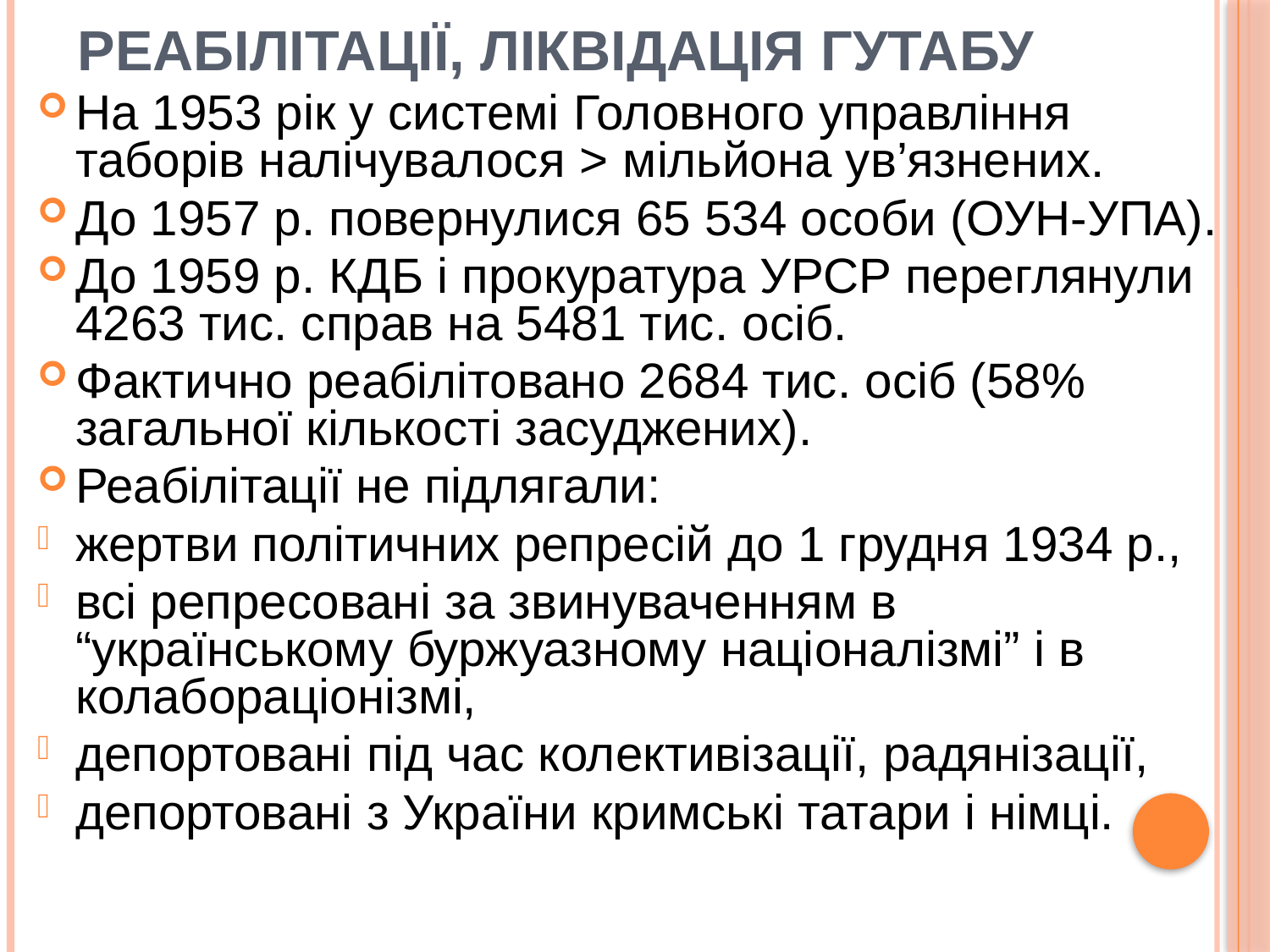

# Реабілітації, ліквідація ГУтабу
На 1953 рік у системі Головного управління таборів налічувалося > мільйона ув’язнених.
До 1957 р. повернулися 65 534 особи (ОУН-УПА).
До 1959 р. КДБ і прокуратура УРСР переглянули 4263 тис. справ на 5481 тис. осіб.
Фактично реабілітовано 2684 тис. осіб (58% загальної кількості засуджених).
Реабілітації не підлягали:
жертви політичних репресій до 1 грудня 1934 р.,
всі репресовані за звинуваченням в “українському буржуазному націоналізмі” і в колабораціонізмі,
депортовані під час колективізації, радянізації,
депортовані з України кримські татари і німці.